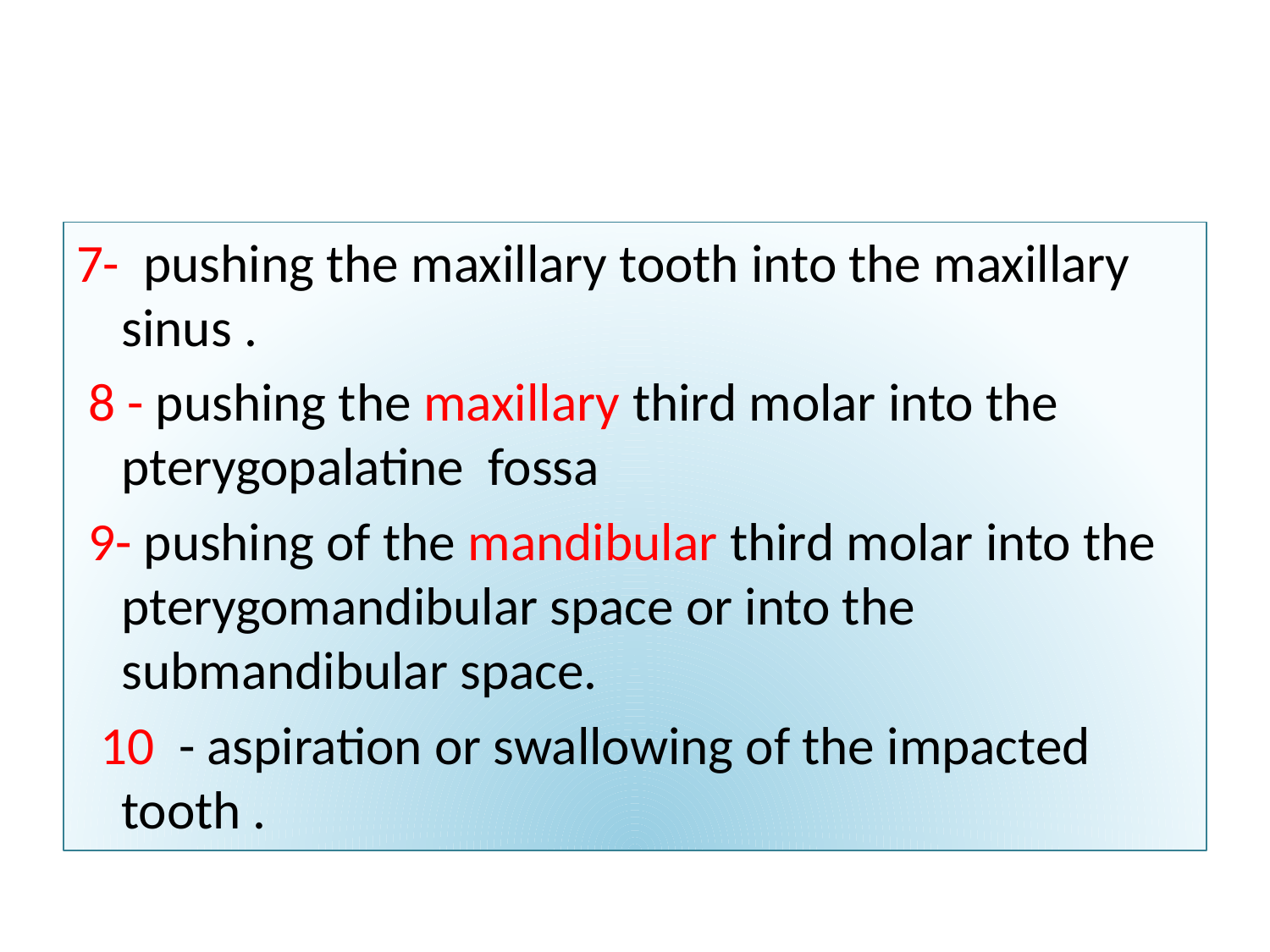

#
7-  pushing the maxillary tooth into the maxillary sinus .
 8 - pushing the maxillary third molar into the pterygopalatine  fossa
 9- pushing of the mandibular third molar into the pterygomandibular space or into the submandibular space.
  10  - aspiration or swallowing of the impacted tooth .